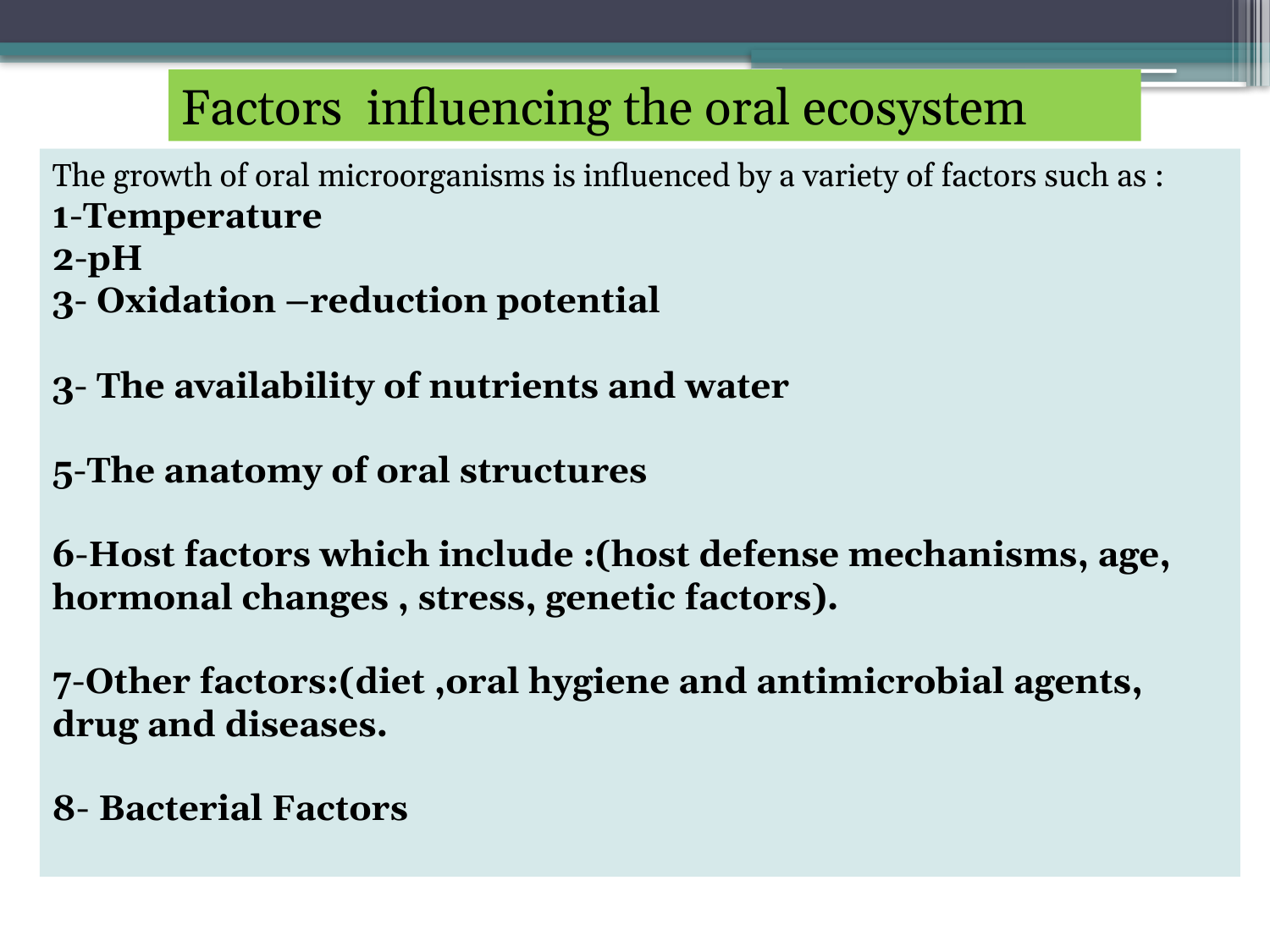

Factors  influencing the oral ecosystem
The growth of oral microorganisms is influenced by a variety of factors such as :
1-Temperature
2-pH
3- Oxidation –reduction potential

3- The availability of nutrients and water

5-The anatomy of oral structures

6-Host factors which include :(host defense mechanisms, age,  hormonal changes , stress, genetic factors).

7-Other factors:(diet ,oral hygiene and antimicrobial agents, drug and diseases.

8- Bacterial Factors